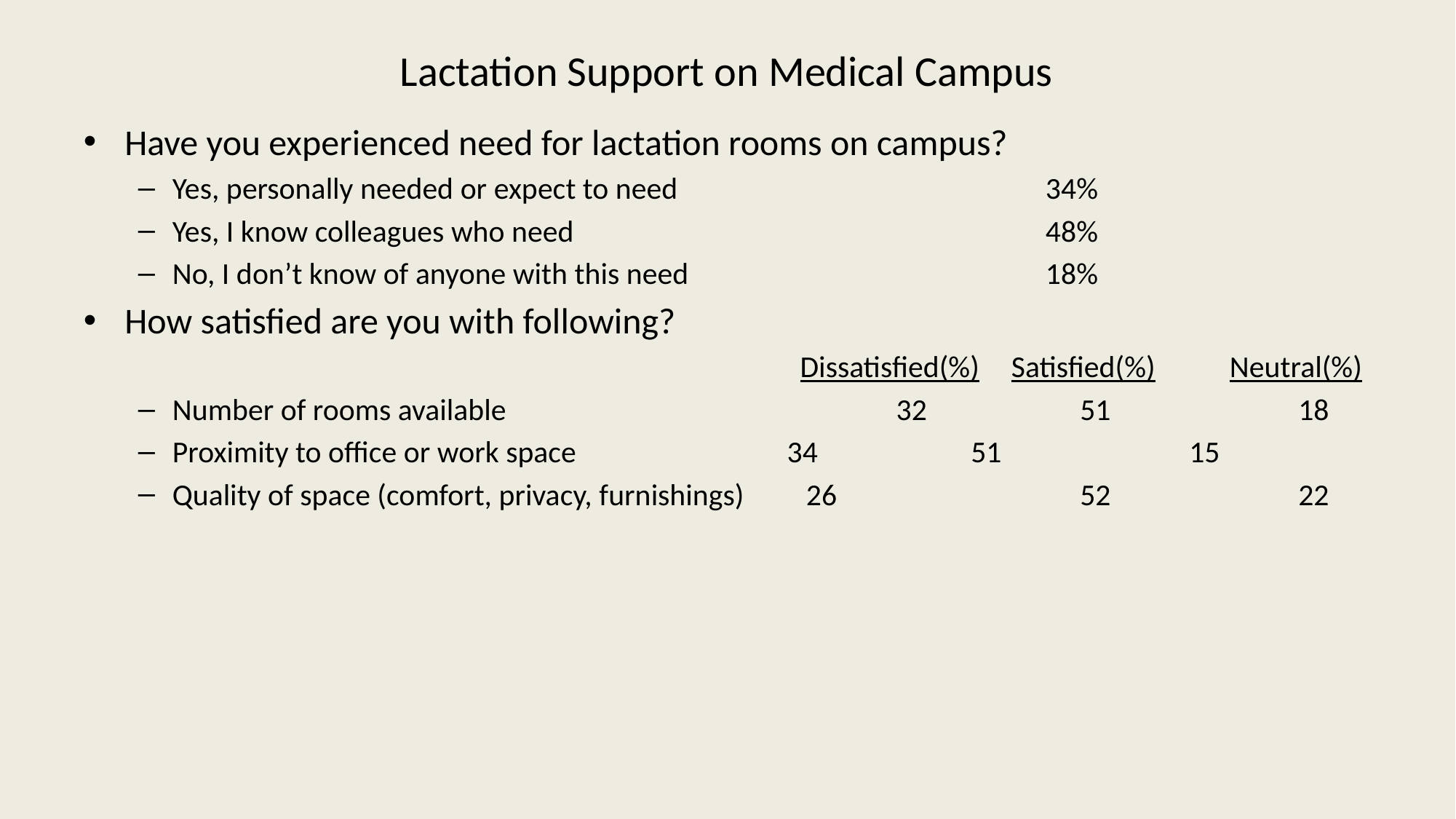

# Lactation Support on Medical Campus
Have you experienced need for lactation rooms on campus?
Yes, personally needed or expect to need				34%
Yes, I know colleagues who need					48%
No, I don’t know of anyone with this need				18%
How satisfied are you with following?
						 Dissatisfied(%)	Satisfied(%)	Neutral(%)
Number of rooms available			          32 		     51		     18
Proximity to office or work space		          34		     51		     15
Quality of space (comfort, privacy, furnishings)         26		     52		     22